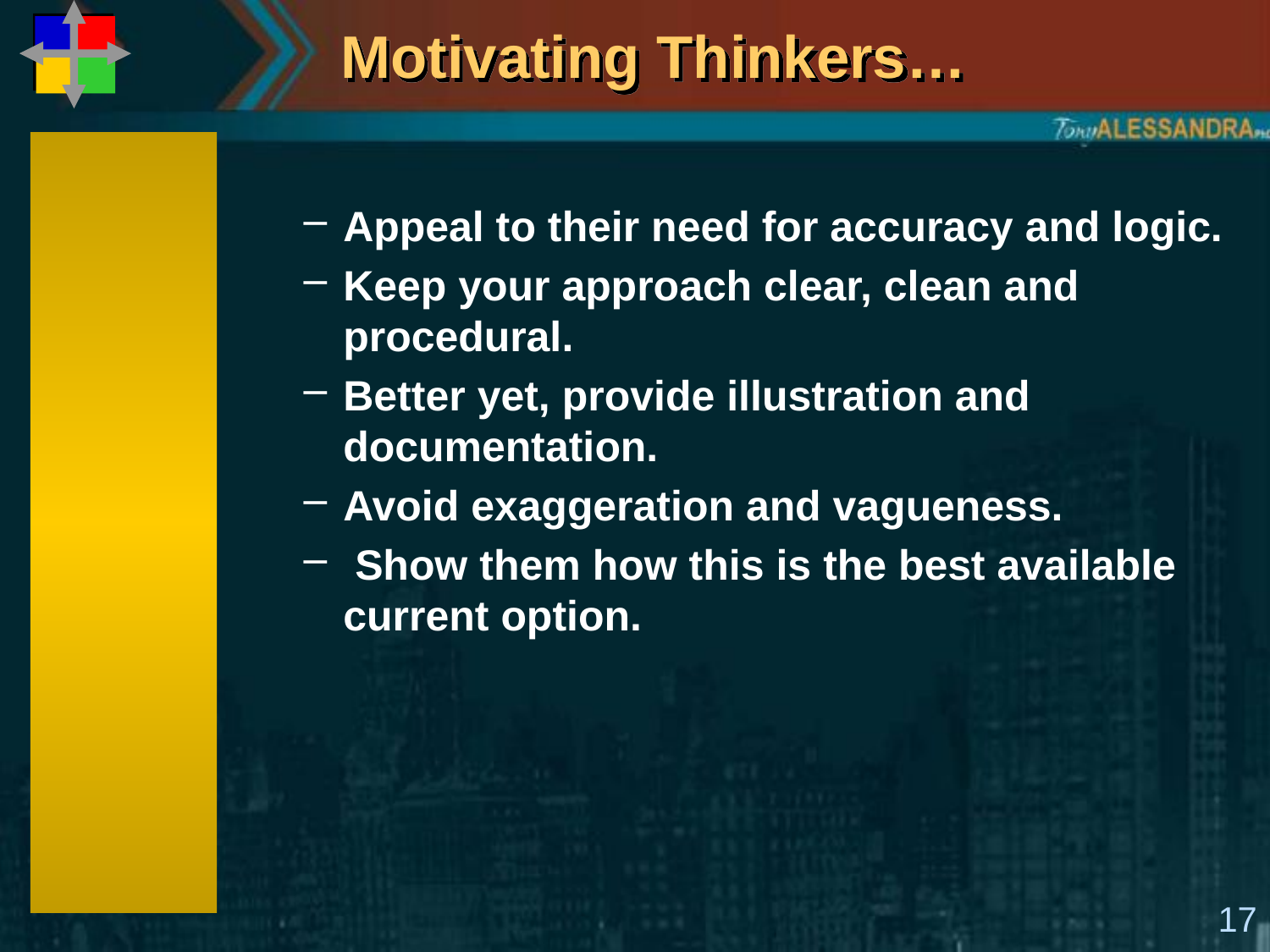

# Motivating Thinkers…

Appeal to their need for accuracy and logic.
Keep your approach clear, clean and procedural.
Better yet, provide illustration and documentation.
Avoid exaggeration and vagueness.
 Show them how this is the best available current option.
17